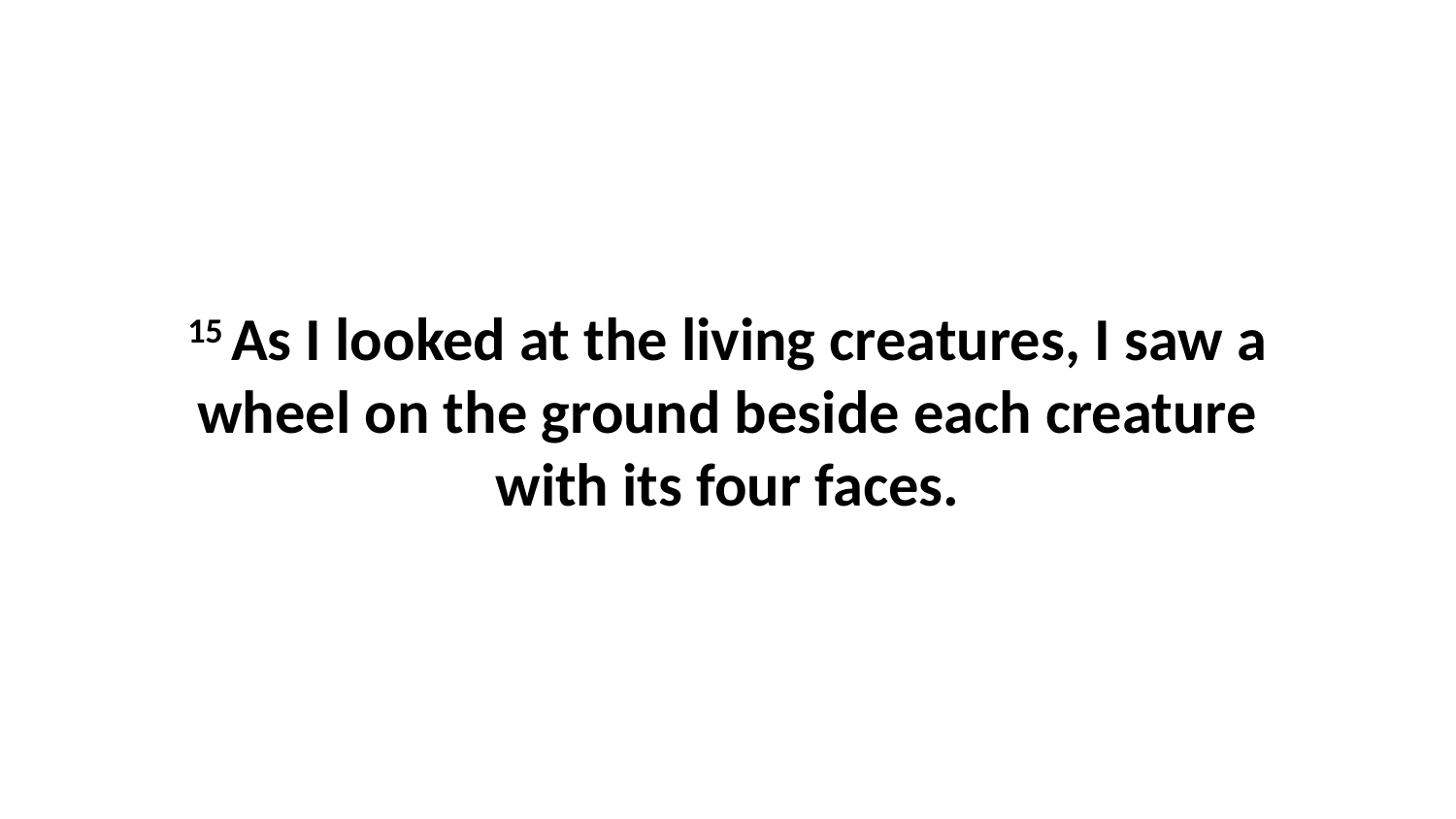

15 As I looked at the living creatures, I saw a wheel on the ground beside each creature with its four faces.